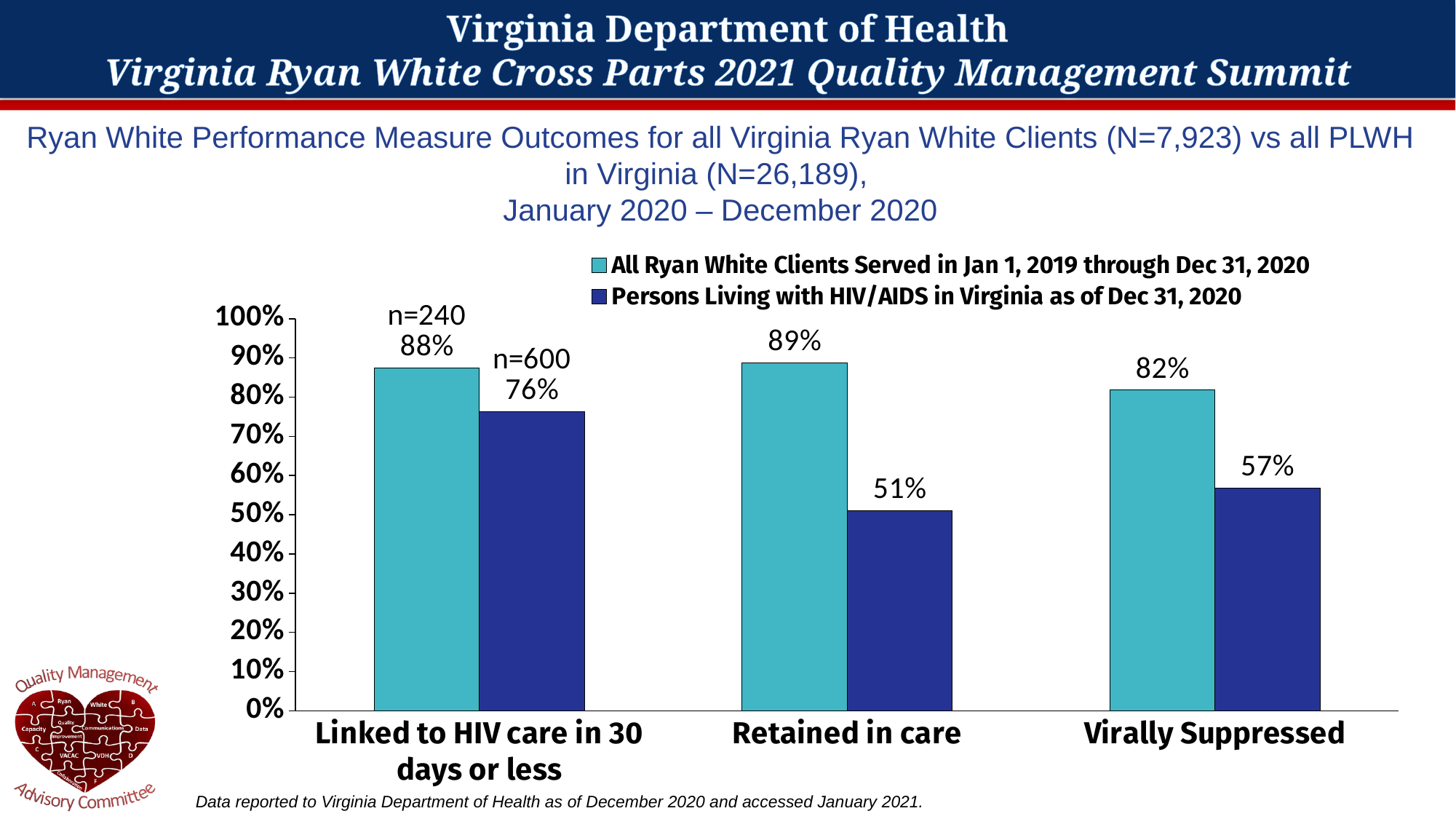

# Ryan White Performance Measure Outcomes for all Virginia Ryan White Clients (N=7,923) vs all PLWH in Virginia (N=26,189), January 2020 – December 2020

### Chart

| Category |  |  |
|---|---|---|
| Linked to HIV care in 30 days or less | 0.875 | 0.7633333333333333 |
| Retained in care | 0.8878363016294051 | 0.5102905800145099 |
| Virally Suppressed | 0.8178006222101989 | 0.5684829508572301 |
n=346
n=865
Data reported to Virginia Department of Health as of December 2020 and accessed January 2021.